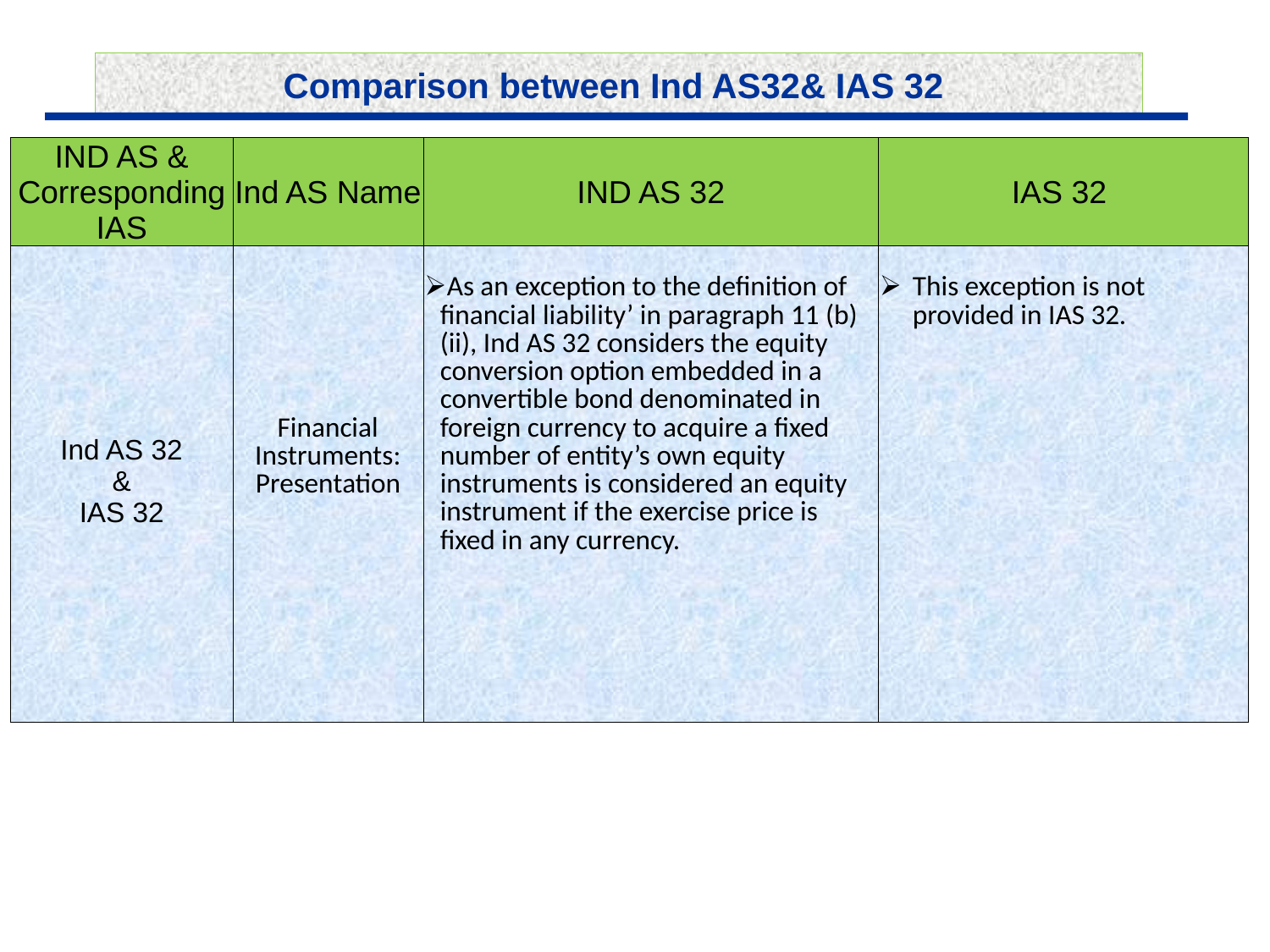

Comparison between Ind AS32& IAS 32

| IND AS & Corresponding IAS | Ind AS Name | IND AS 32 | IAS 32 |
| --- | --- | --- | --- |
| Ind AS 32 & IAS 32 | Financial Instruments: Presentation | As an exception to the definition of financial liability’ in paragraph 11 (b) (ii), Ind AS 32 considers the equity conversion option embedded in a convertible bond denominated in foreign currency to acquire a fixed number of entity’s own equity instruments is considered an equity instrument if the exercise price is fixed in any currency. | This exception is not provided in IAS 32. |